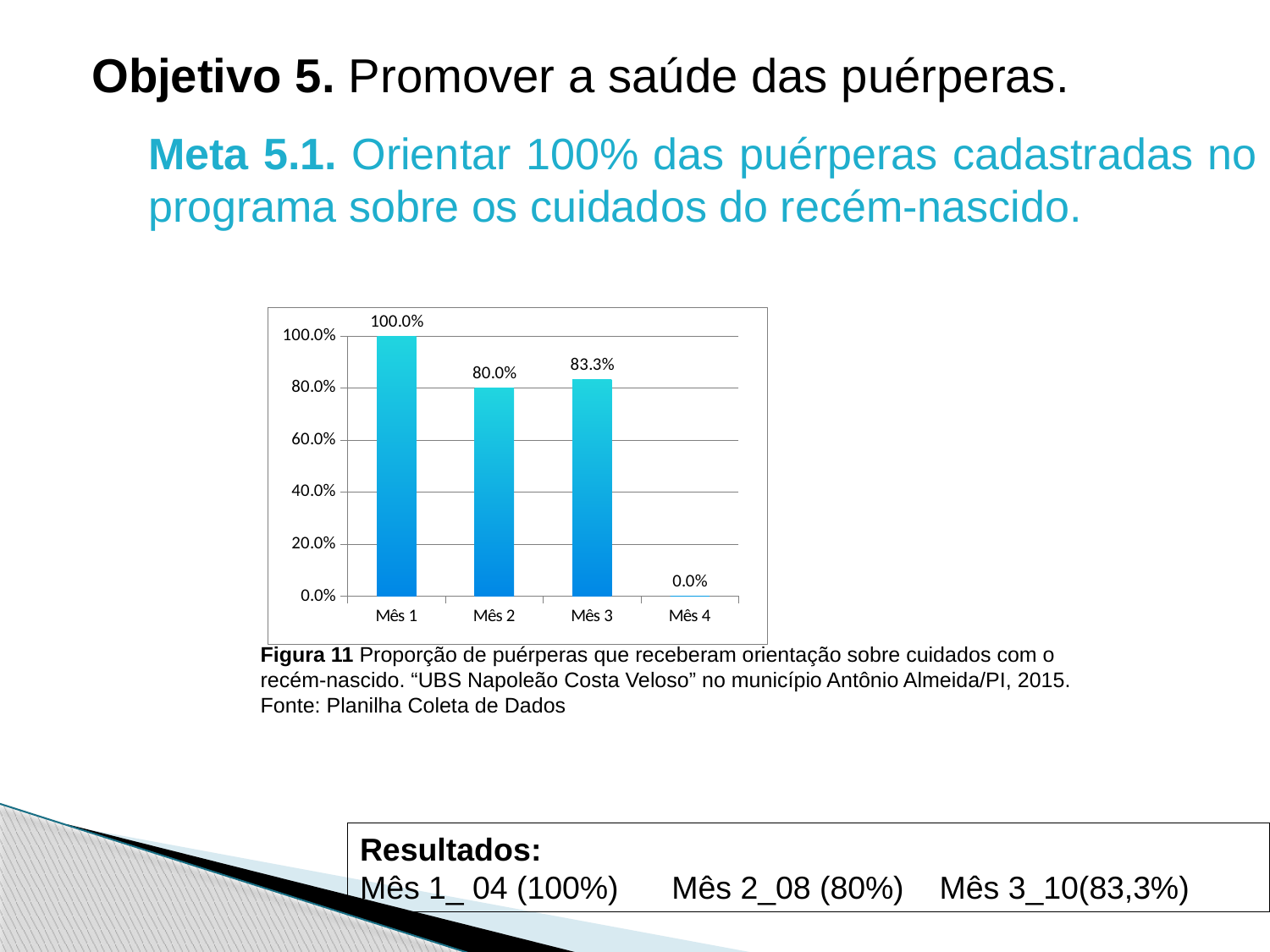

Objetivo 5. Promover a saúde das puérperas.
Meta 5.1. Orientar 100% das puérperas cadastradas no programa sobre os cuidados do recém-nascido.

### Chart

| Category | Proporção de puérperas que receberam orientação sobre os cuidados com o recém-nascido |
|---|---|
| Mês 1 | 1.0 |
| Mês 2 | 0.8 |
| Mês 3 | 0.8333333333333337 |
| Mês 4 | 0.0 |
Figura 11 Proporção de puérperas que receberam orientação sobre cuidados com o recém-nascido. “UBS Napoleão Costa Veloso” no município Antônio Almeida/PI, 2015.
Fonte: Planilha Coleta de Dados
Resultados:
Mês 1_ 04 (100%)      Mês 2_08 (80%)    Mês 3_10(83,3%)